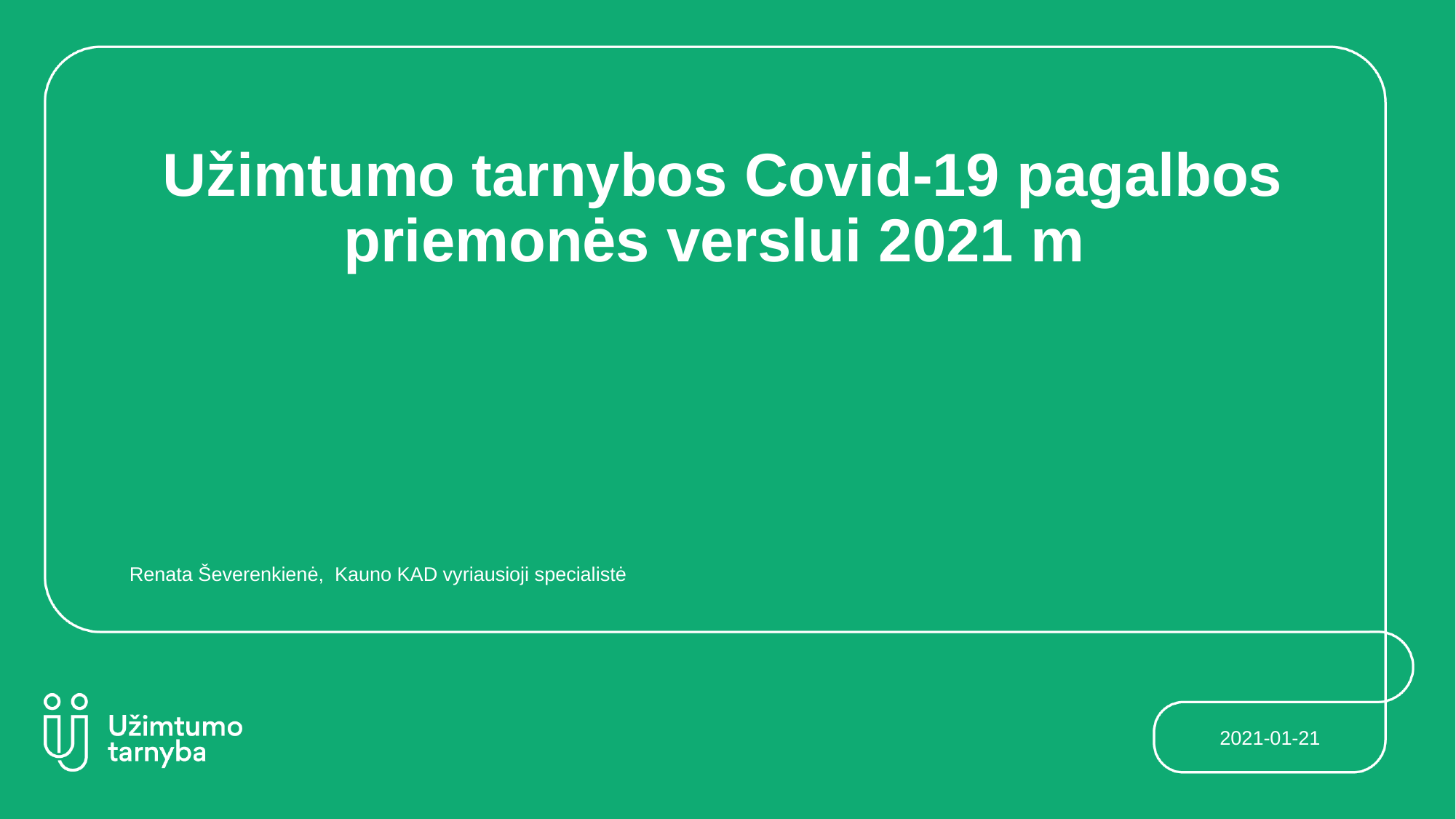

# Užimtumo tarnybos Covid-19 pagalbos priemonės verslui 2021 m
Renata Ševerenkienė,  Kauno KAD vyriausioji specialistė
2021-01-21